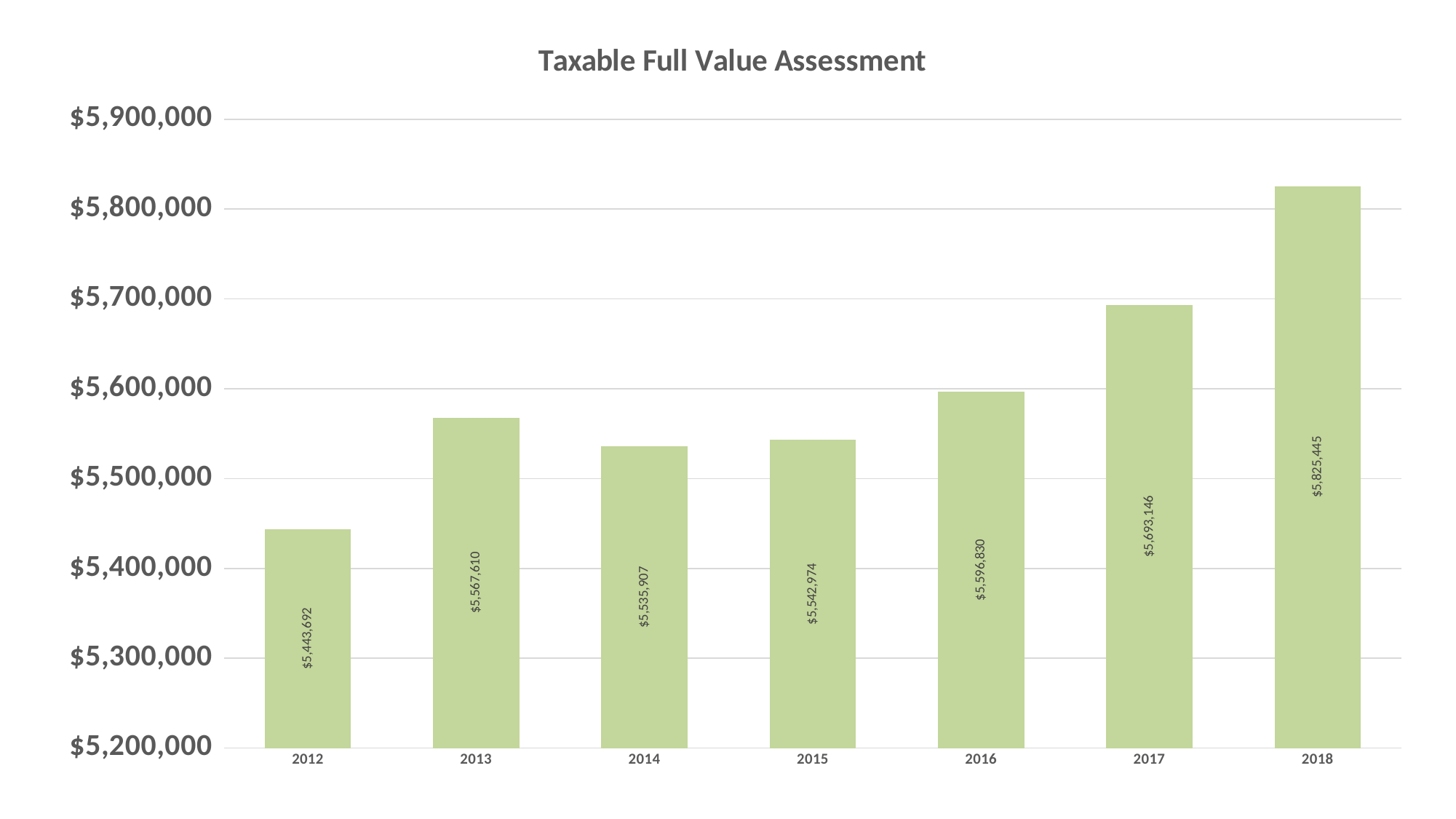

### Chart: Taxable Full Value Assessment

| Category |  |
|---|---|
| 2012 | 5443692.0 |
| 2013 | 5567610.0 |
| 2014 | 5535907.0 |
| 2015 | 5542974.0 |
| 2016 | 5596830.0 |
| 2017 | 5693146.0 |
| 2018 | 5825445.0 |